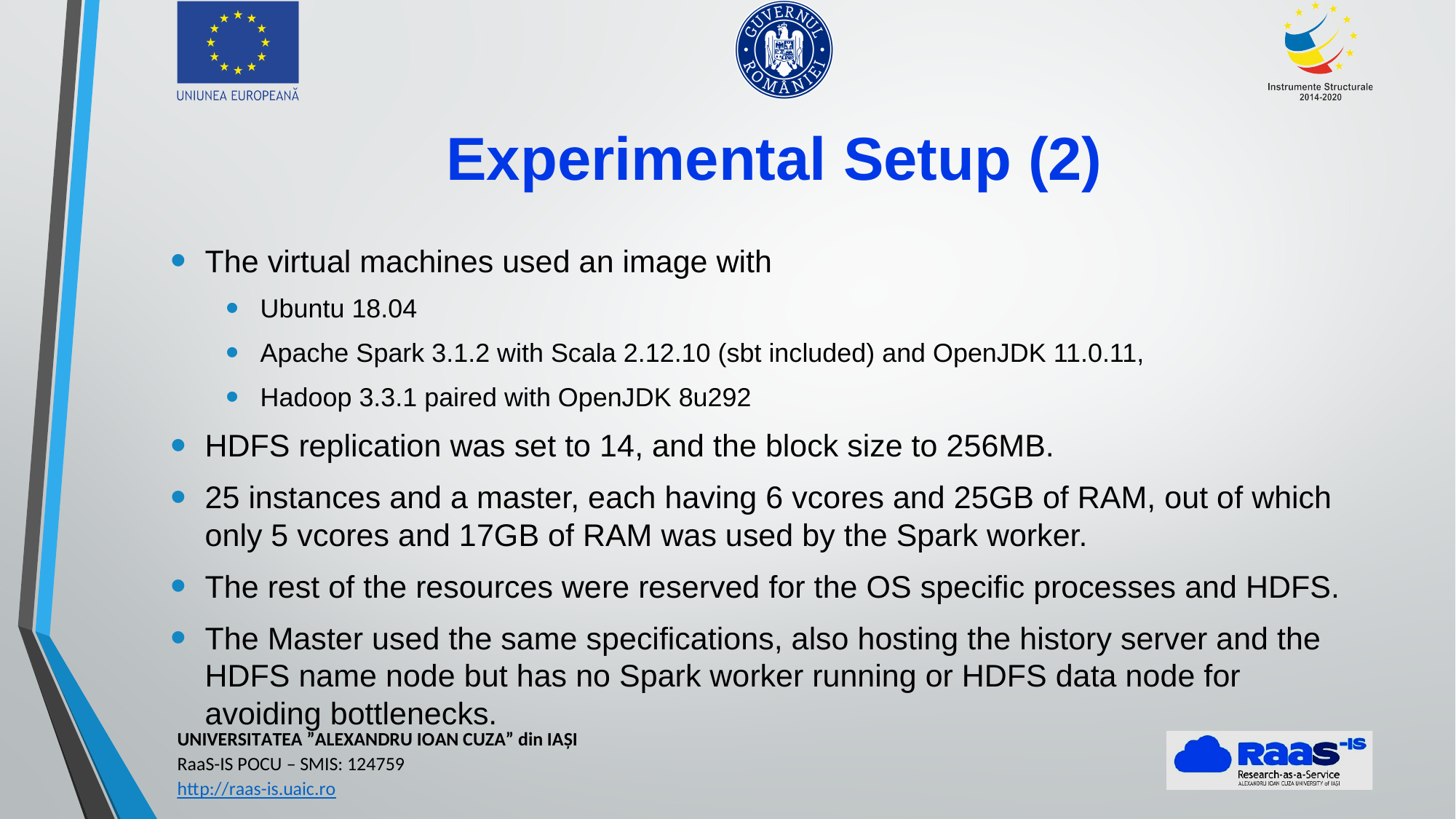

# Experimental Setup (2)
The virtual machines used an image with
Ubuntu 18.04
Apache Spark 3.1.2 with Scala 2.12.10 (sbt included) and OpenJDK 11.0.11,
Hadoop 3.3.1 paired with OpenJDK 8u292
HDFS replication was set to 14, and the block size to 256MB.
25 instances and a master, each having 6 vcores and 25GB of RAM, out of which only 5 vcores and 17GB of RAM was used by the Spark worker.
The rest of the resources were reserved for the OS specific processes and HDFS.
The Master used the same specifications, also hosting the history server and the HDFS name node but has no Spark worker running or HDFS data node for avoiding bottlenecks.